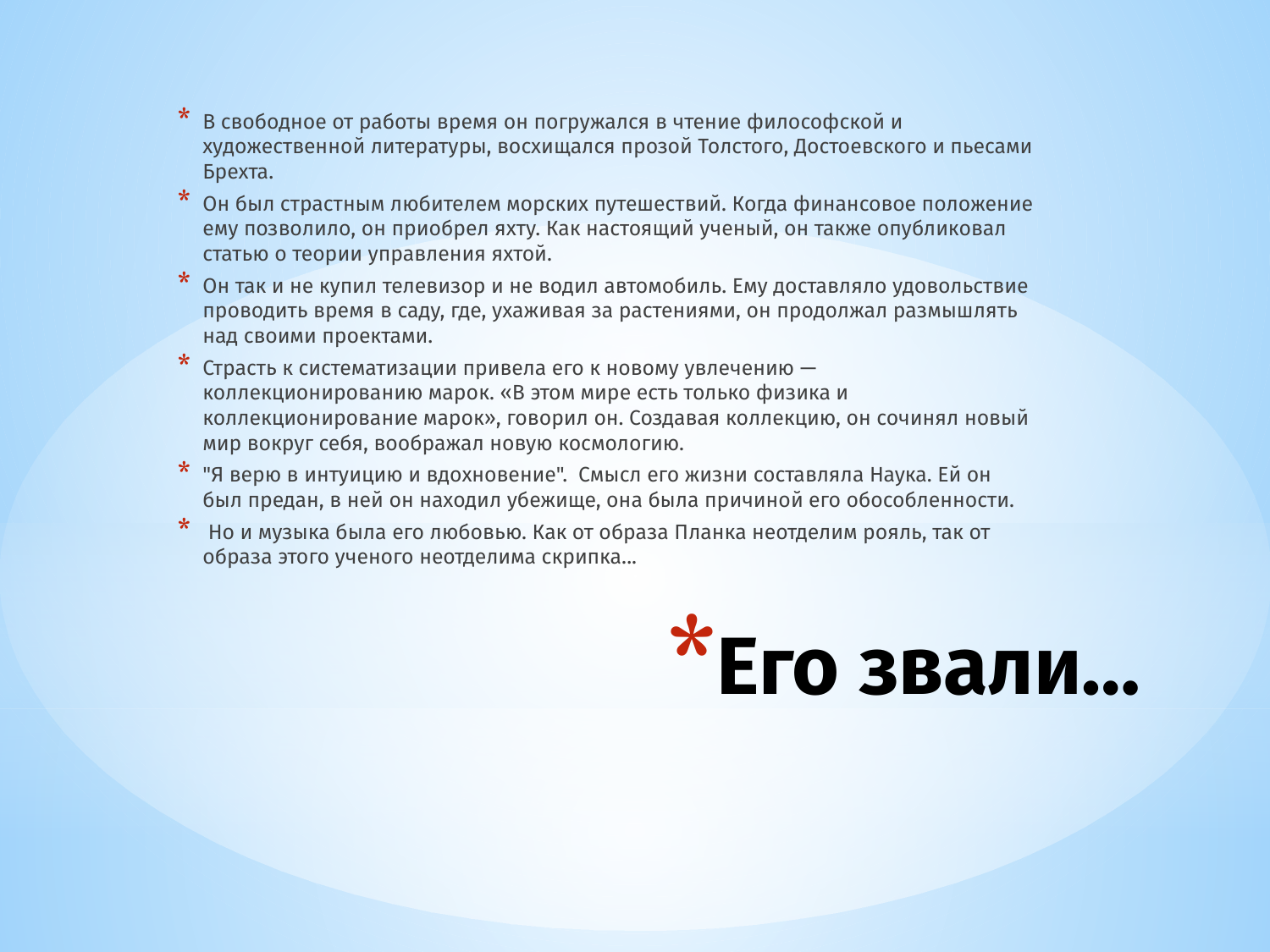

В свободное от работы время он погружался в чтение философской и художественной литературы, восхищался прозой Толстого, Достоевского и пьесами Брехта.
Он был страстным любителем морских путешествий. Когда финансовое положение ему позволило, он приобрел яхту. Как настоящий ученый, он также опубликовал статью о теории управления яхтой.
Он так и не купил телевизор и не водил автомобиль. Ему доставляло удовольствие проводить время в саду, где, ухаживая за растениями, он продолжал размышлять над своими проектами.
Страсть к систематизации привела его к новому увлечению — коллекционированию марок. «В этом мире есть только физика и коллекционирование марок», говорил он. Создавая коллекцию, он сочинял новый мир вокруг себя, воображал новую космологию.
"Я верю в интуицию и вдохновение".  Смысл его жизни составляла Наука. Ей он был предан, в ней он находил убежище, она была причиной его обособленности.
 Но и музыка была его любовью. Как от образа Планка неотделим рояль, так от образа этого ученого неотделима скрипка...

# Его звали…